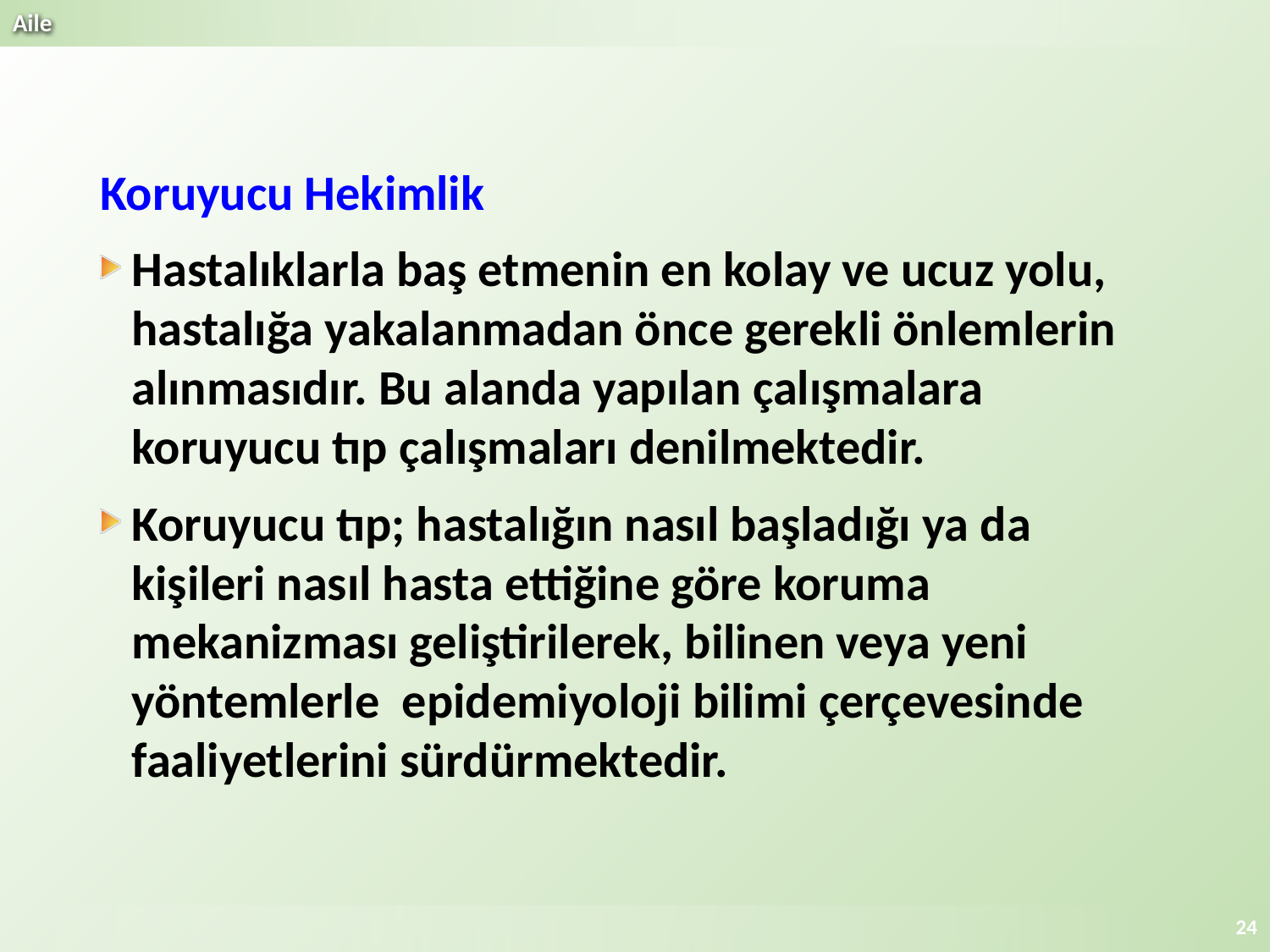

Koruyucu Hekimlik
Hastalıklarla baş etmenin en kolay ve ucuz yolu, hastalığa yakalanmadan önce gerekli önlemlerin alınmasıdır. Bu alanda yapılan çalışmalara koruyucu tıp çalışmaları denilmektedir.
Koruyucu tıp; hastalığın nasıl başladığı ya da kişileri nasıl hasta ettiğine göre koruma mekanizması geliştirilerek, bilinen veya yeni yöntemlerle  epidemiyoloji bilimi çerçevesinde faaliyetlerini sürdürmektedir.

24